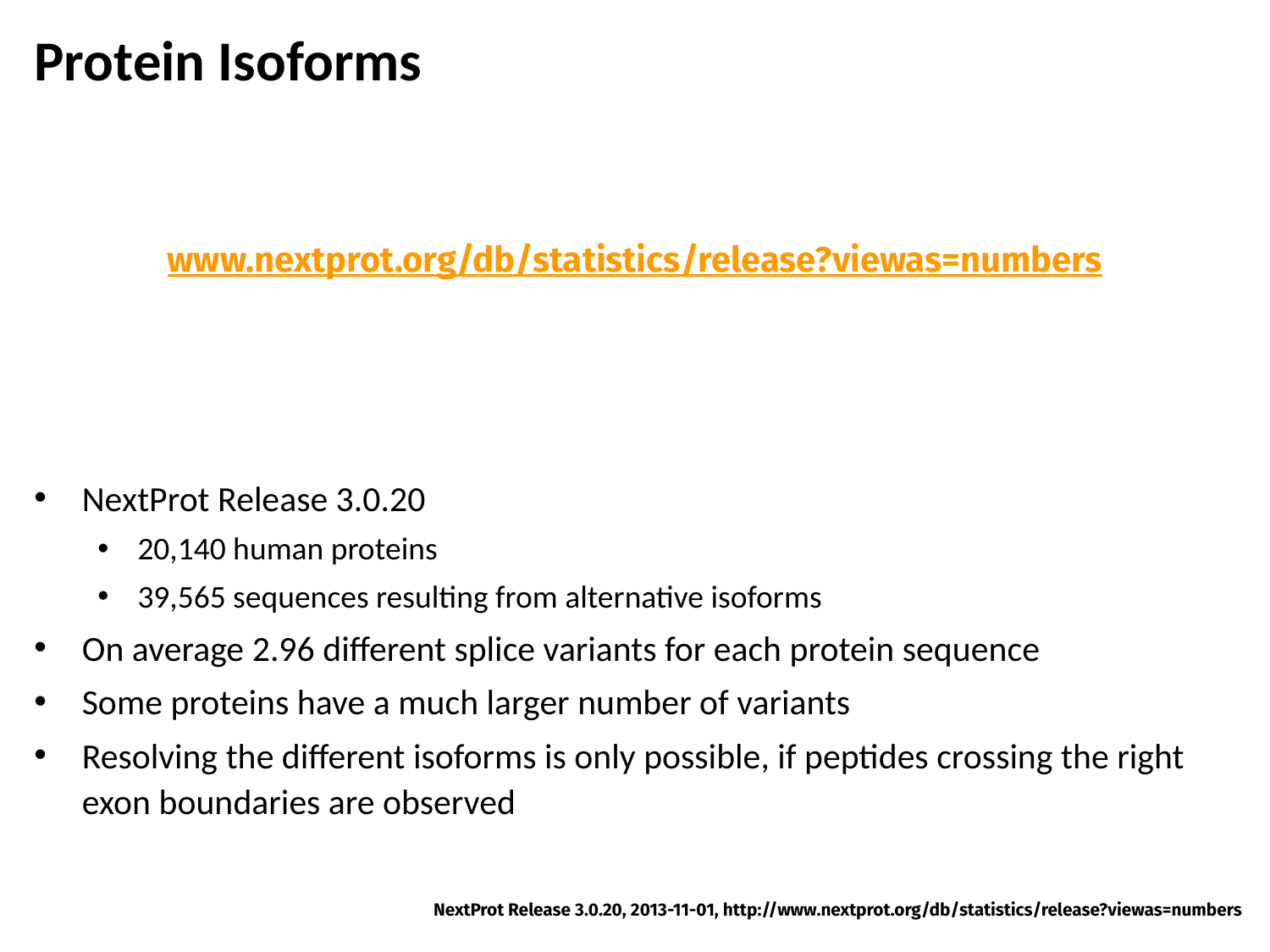

# Protein Isoforms
www.nextprot.org/db/statistics/release?viewas=numbers
NextProt Release 3.0.20
20,140 human proteins
39,565 sequences resulting from alternative isoforms
On average 2.96 different splice variants for each protein sequence
Some proteins have a much larger number of variants
Resolving the different isoforms is only possible, if peptides crossing the right exon boundaries are observed
NextProt Release 3.0.20, 2013-11-01, http://www.nextprot.org/db/statistics/release?viewas=numbers